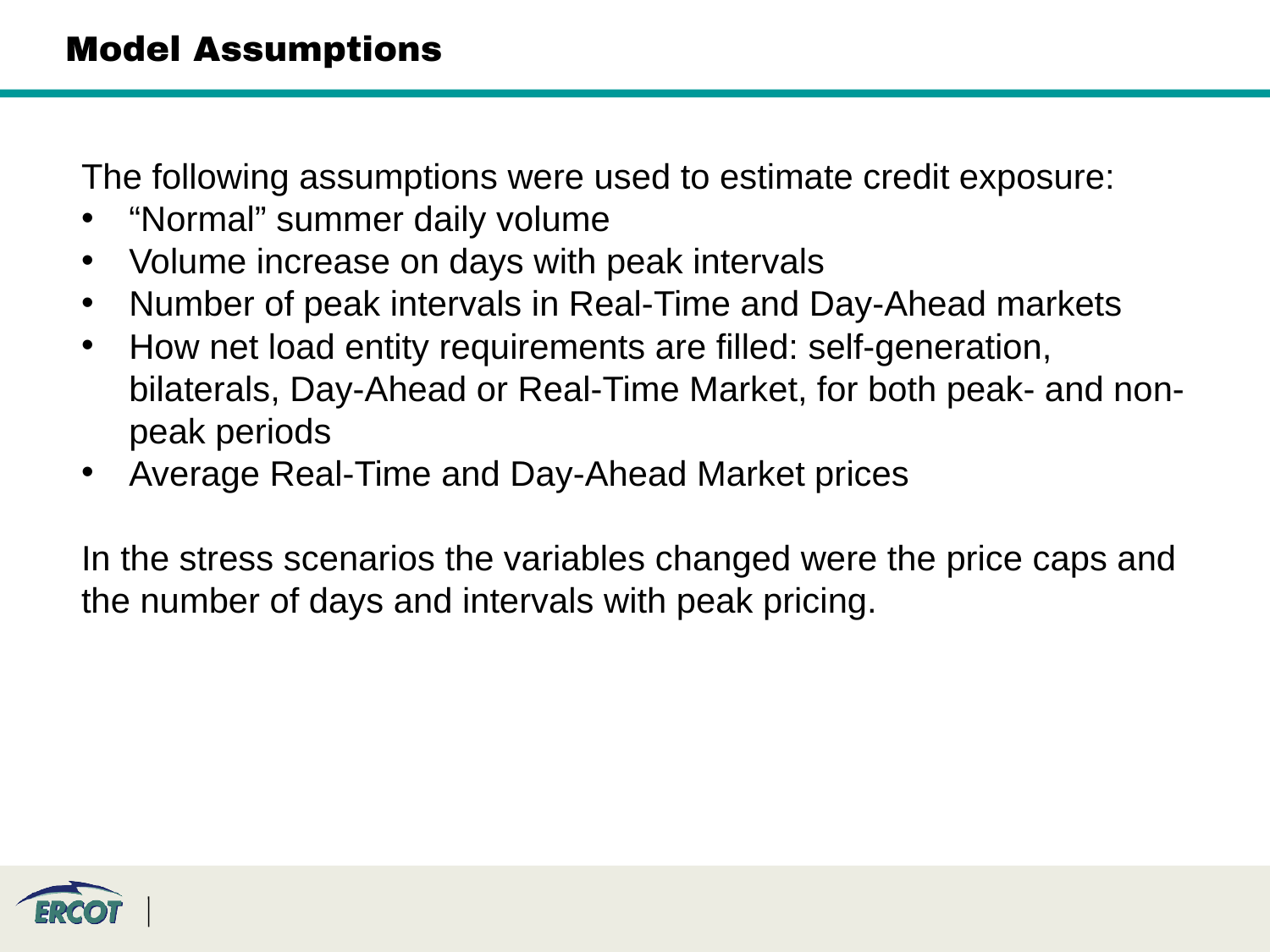

Model Assumptions
The following assumptions were used to estimate credit exposure:
“Normal” summer daily volume
Volume increase on days with peak intervals
Number of peak intervals in Real-Time and Day-Ahead markets
How net load entity requirements are filled: self-generation, bilaterals, Day-Ahead or Real-Time Market, for both peak- and non-peak periods
Average Real-Time and Day-Ahead Market prices

In the stress scenarios the variables changed were the price caps and the number of days and intervals with peak pricing.